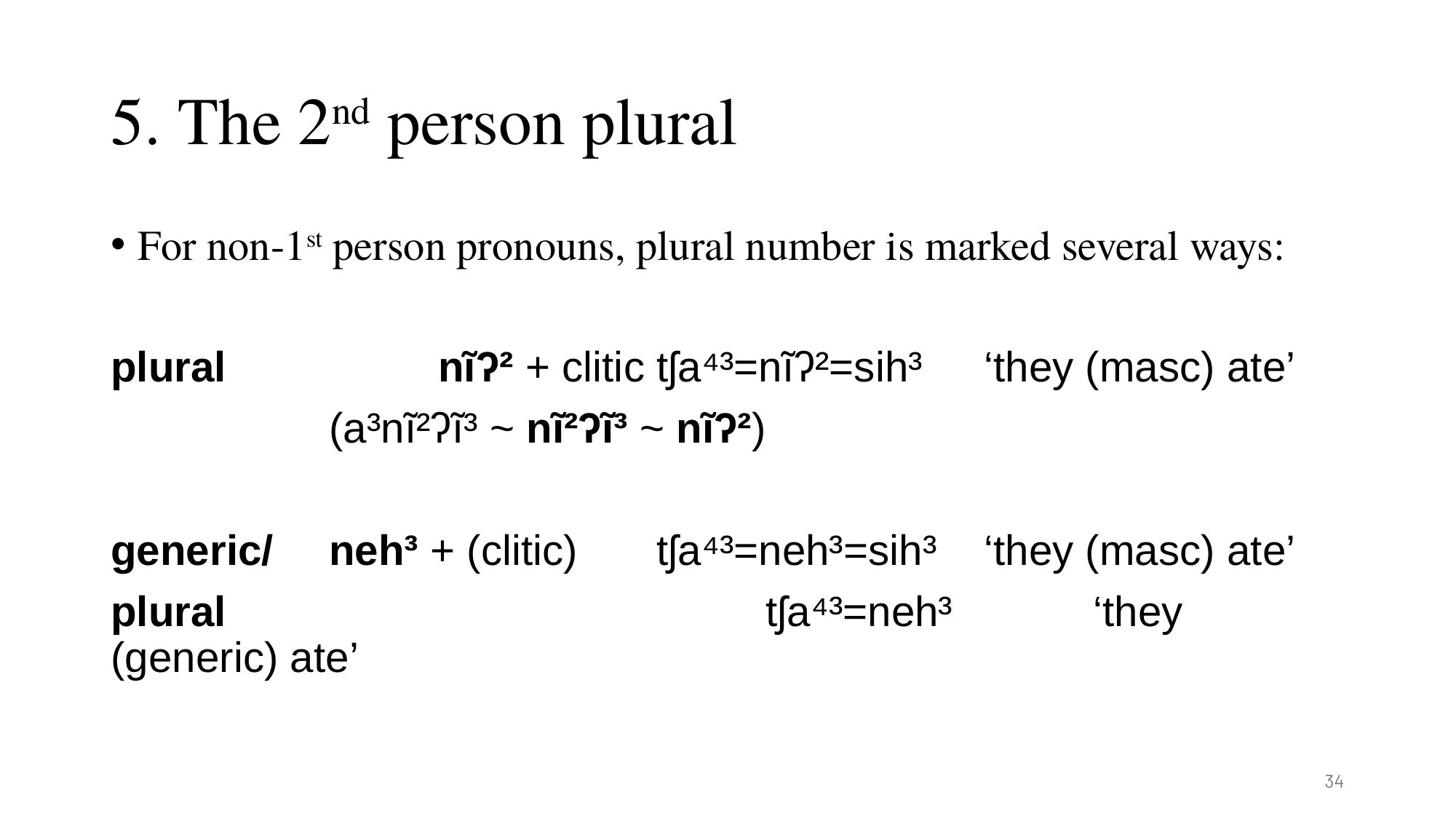

# 5. The 2nd person plural
For non-1st person pronouns, plural number is marked several ways:

plural		nĩʔ² + clitic	tʃa⁴³=nĩʔ²=sih³	‘they (masc) ate’
		(a³nĩ²ʔĩ³ ~ nĩ²ʔĩ³ ~ nĩʔ²)

generic/	neh³ + (clitic)	tʃa⁴³=neh³=sih³	‘they (masc) ate’
plural					tʃa⁴³=neh³		‘they (generic) ate’
34